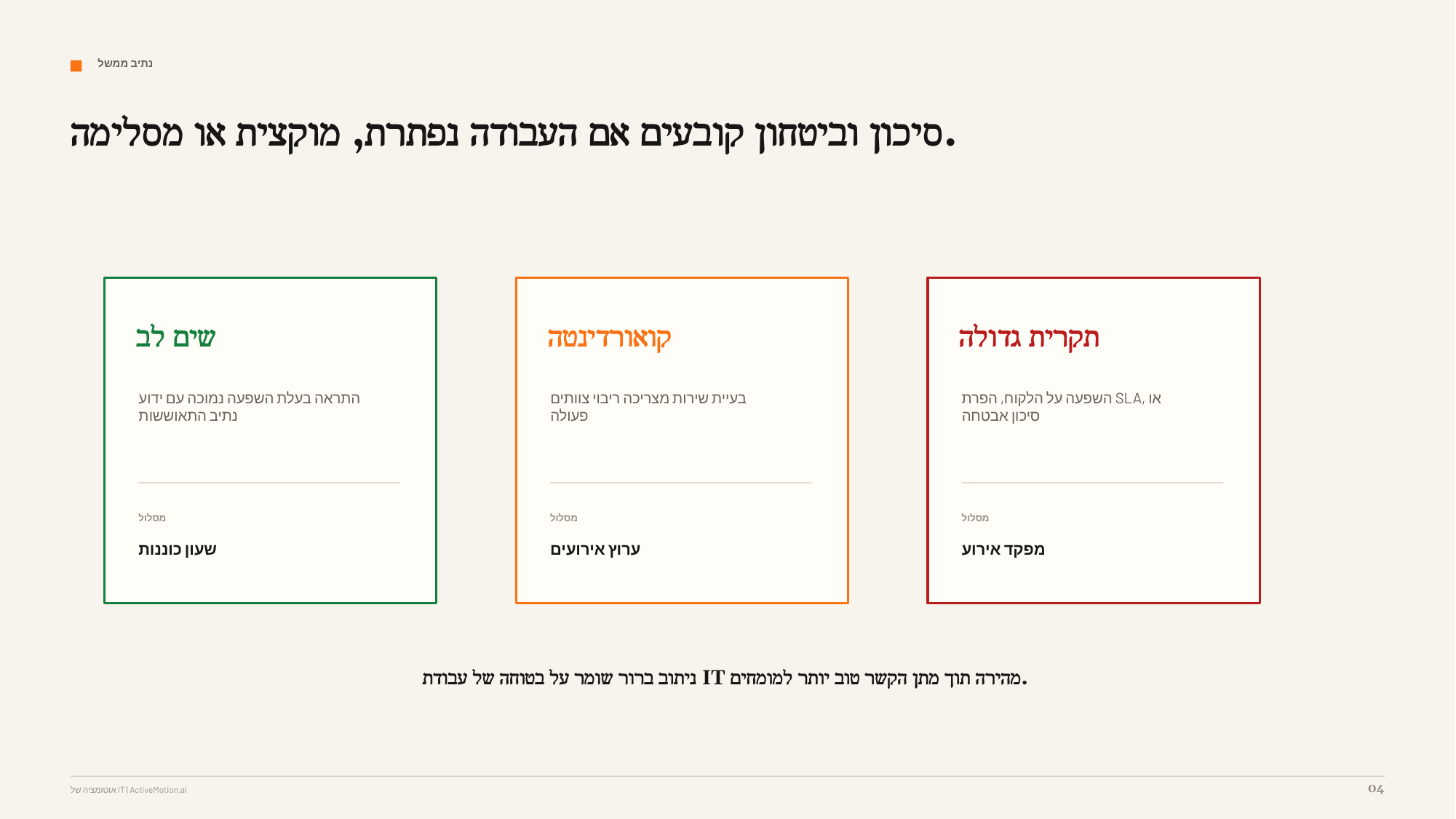

נתיב ממשל

סיכון וביטחון קובעים אם העבודה נפתרת, מוקצית או מסלימה.

שים לב
קואורדינטה
תקרית גדולה
התראה בעלת השפעה נמוכה עם ידוע
נתיב התאוששות
בעיית שירות מצריכה ריבוי צוותים
פעולה
השפעה על הלקוח, הפרת SLA, או
סיכון אבטחה

מסלול
מסלול
מסלול
שעון כוננות
ערוץ אירועים
מפקד אירוע
ניתוב ברור שומר על בטוחה של עבודת IT מהירה תוך מתן הקשר טוב יותר למומחים.

04
אוטומציה של IT | ActiveMotion.ai